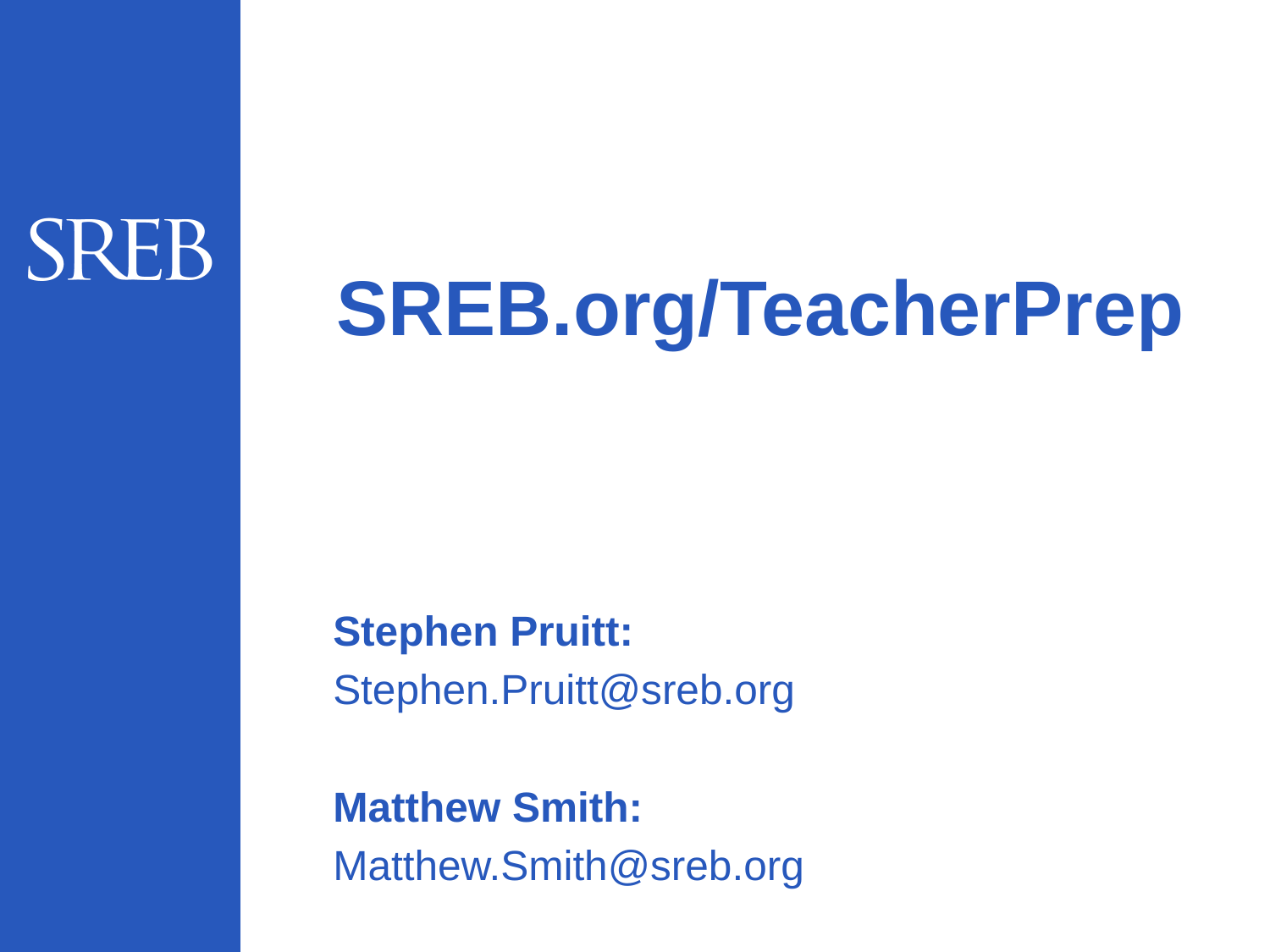

SREB.org/TeacherPrep
Stephen Pruitt:
Stephen.Pruitt@sreb.org

Matthew Smith:
Matthew.Smith@sreb.org